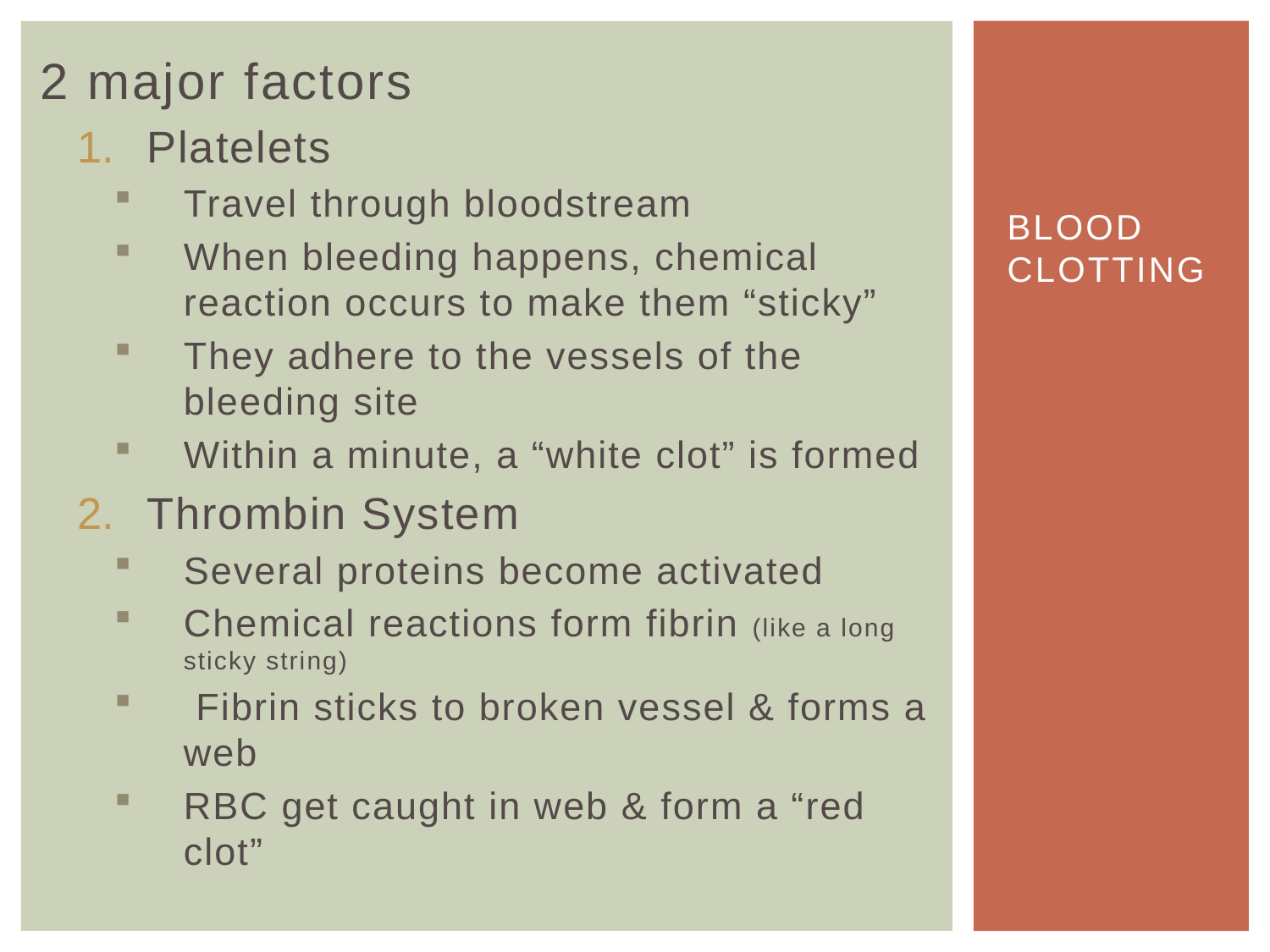

2 major factors
Platelets
Travel through bloodstream
When bleeding happens, chemical reaction occurs to make them “sticky”
They adhere to the vessels of the bleeding site
Within a minute, a “white clot” is formed
Thrombin System
Several proteins become activated
Chemical reactions form fibrin (like a long sticky string)
 Fibrin sticks to broken vessel & forms a web
RBC get caught in web & form a “red clot”
# Blood clotting